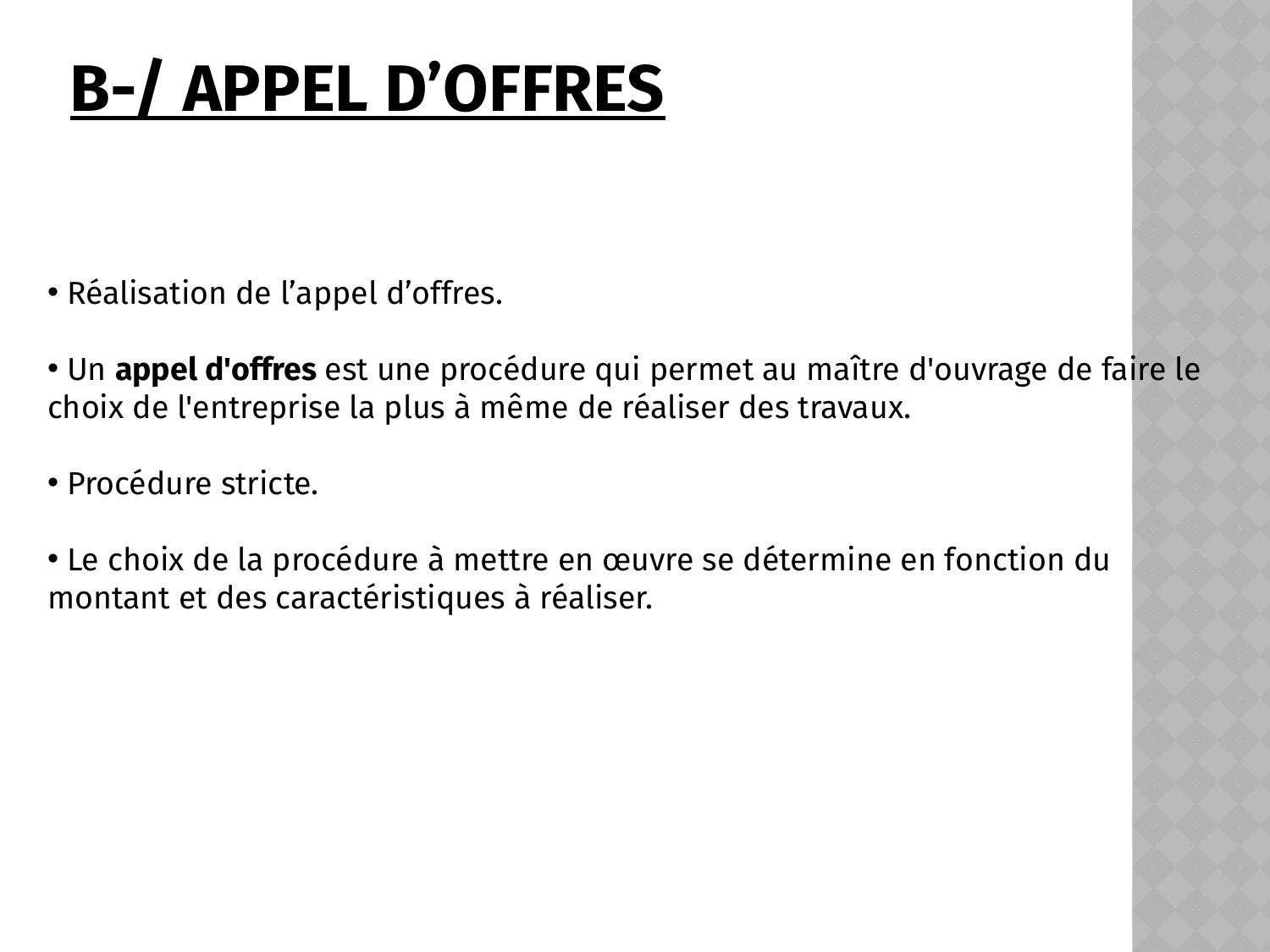

# B-/ Appel d’offres
 Réalisation de l’appel d’offres.

 Un appel d'offres est une procédure qui permet au maître d'ouvrage de faire le choix de l'entreprise la plus à même de réaliser des travaux.

 Procédure stricte.

 Le choix de la procédure à mettre en œuvre se détermine en fonction du montant et des caractéristiques à réaliser.